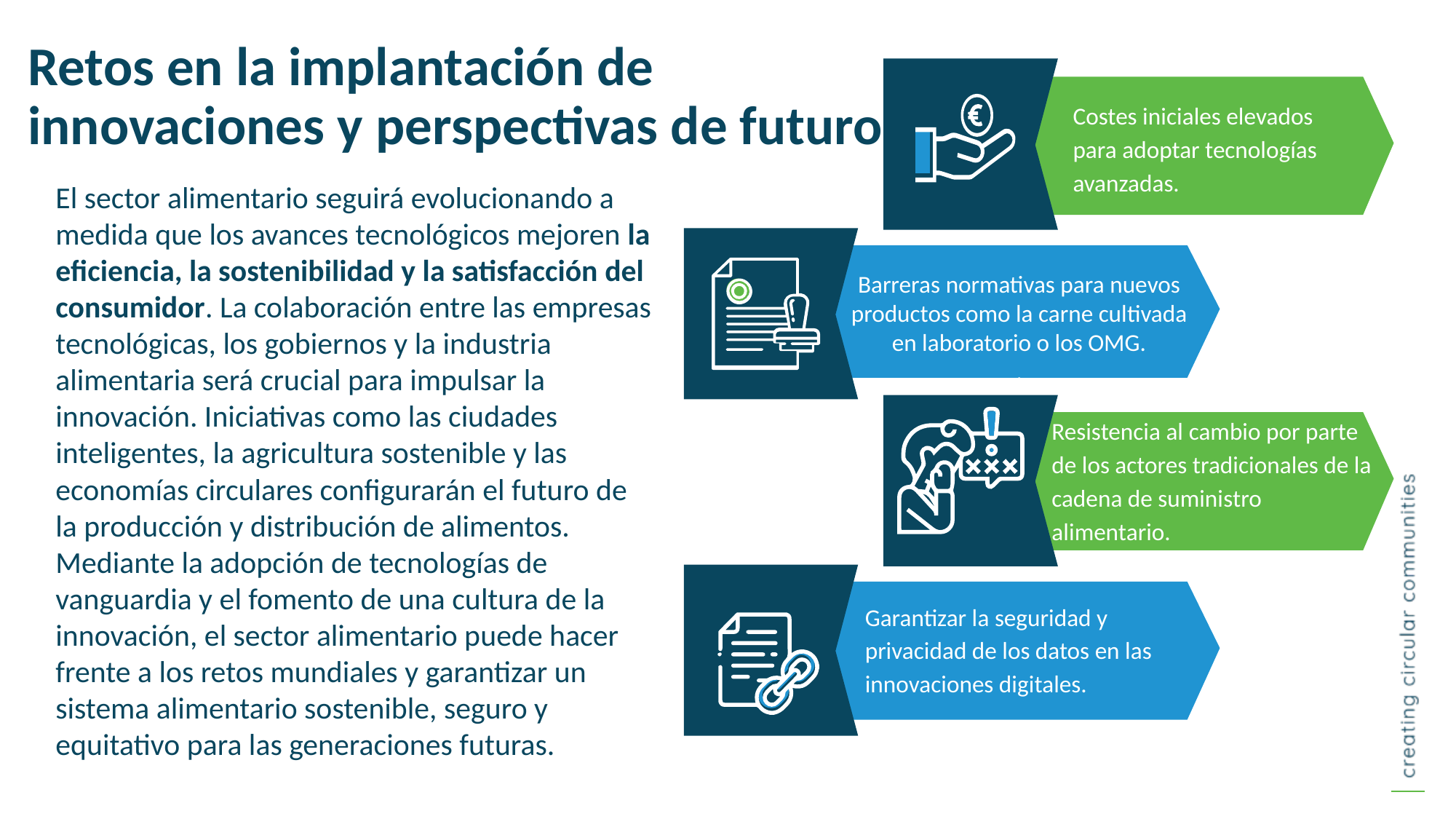

Retos en la implantación de innovaciones y perspectivas de futuro

Costes iniciales elevados para adoptar tecnologías avanzadas.

El sector alimentario seguirá evolucionando a medida que los avances tecnológicos mejoren la eficiencia, la sostenibilidad y la satisfacción del consumidor. La colaboración entre las empresas tecnológicas, los gobiernos y la industria alimentaria será crucial para impulsar la innovación. Iniciativas como las ciudades inteligentes, la agricultura sostenible y las economías circulares configurarán el futuro de la producción y distribución de alimentos.
Mediante la adopción de tecnologías de vanguardia y el fomento de una cultura de la innovación, el sector alimentario puede hacer frente a los retos mundiales y garantizar un sistema alimentario sostenible, seguro y equitativo para las generaciones futuras.

Barreras normativas para nuevos productos como la carne cultivada en laboratorio o los OMG.
.

Resistencia al cambio por parte de los actores tradicionales de la cadena de suministro alimentario.

Garantizar la seguridad y privacidad de los datos en las innovaciones digitales.